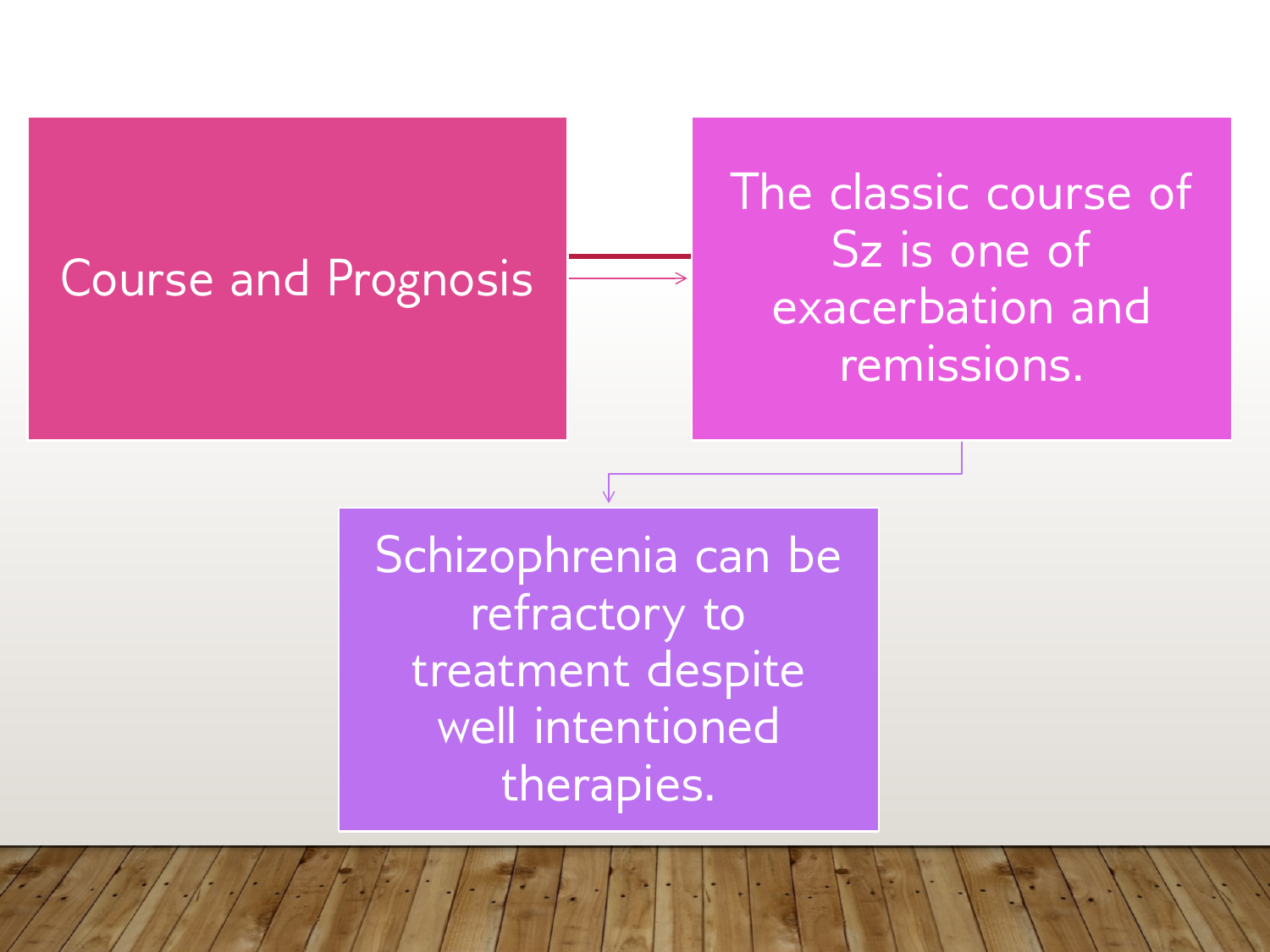

Course and Prognosis

The classic course of Sz is one of exacerbation and remissions.
Schizophrenia can be refractory to treatment despite well intentioned therapies.